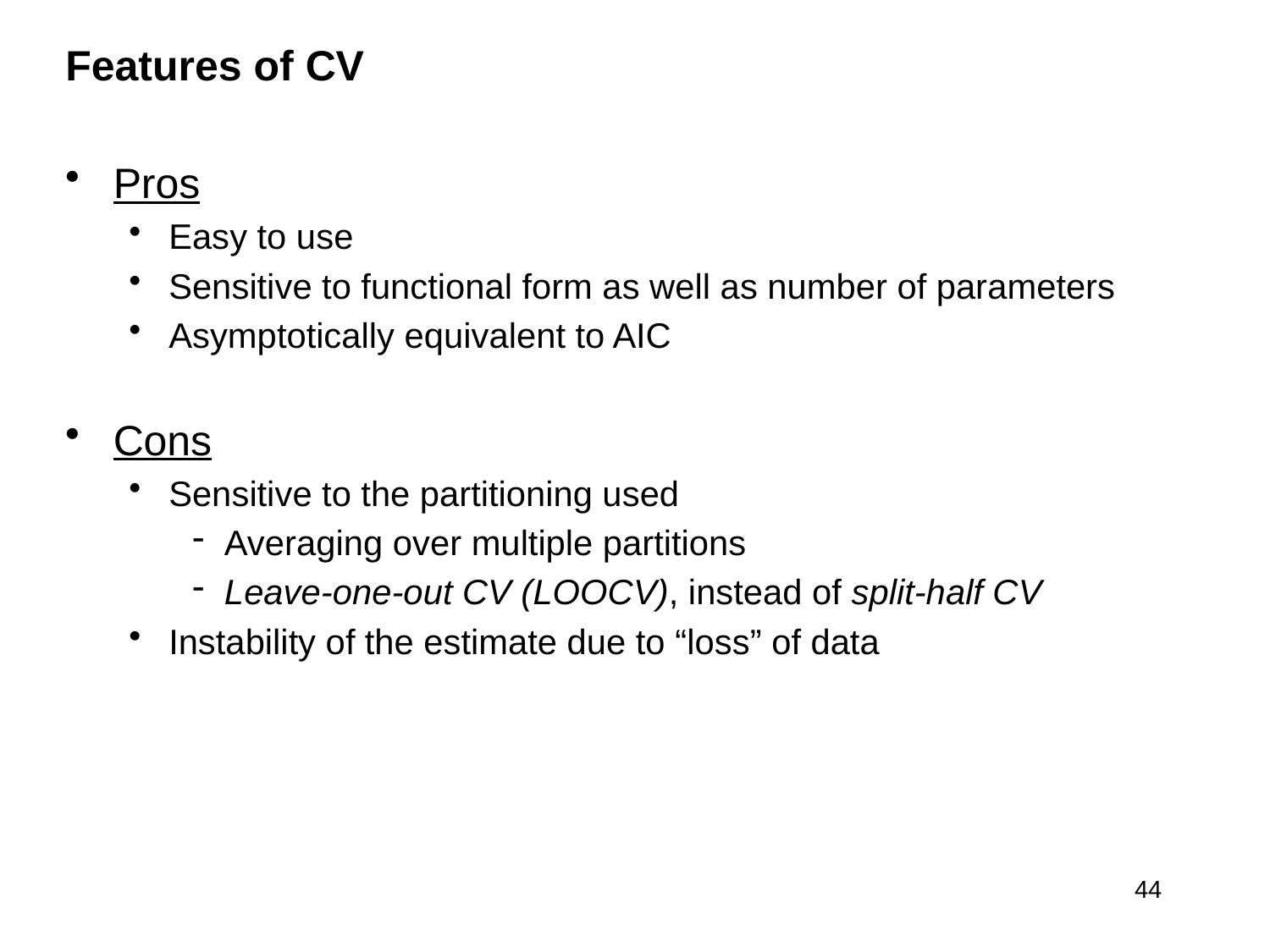

Features of CV

Pros
Easy to use
Sensitive to functional form as well as number of parameters
Asymptotically equivalent to AIC

Cons
Sensitive to the partitioning used
Averaging over multiple partitions
Leave-one-out CV (LOOCV), instead of split-half CV
Instability of the estimate due to “loss” of data

44